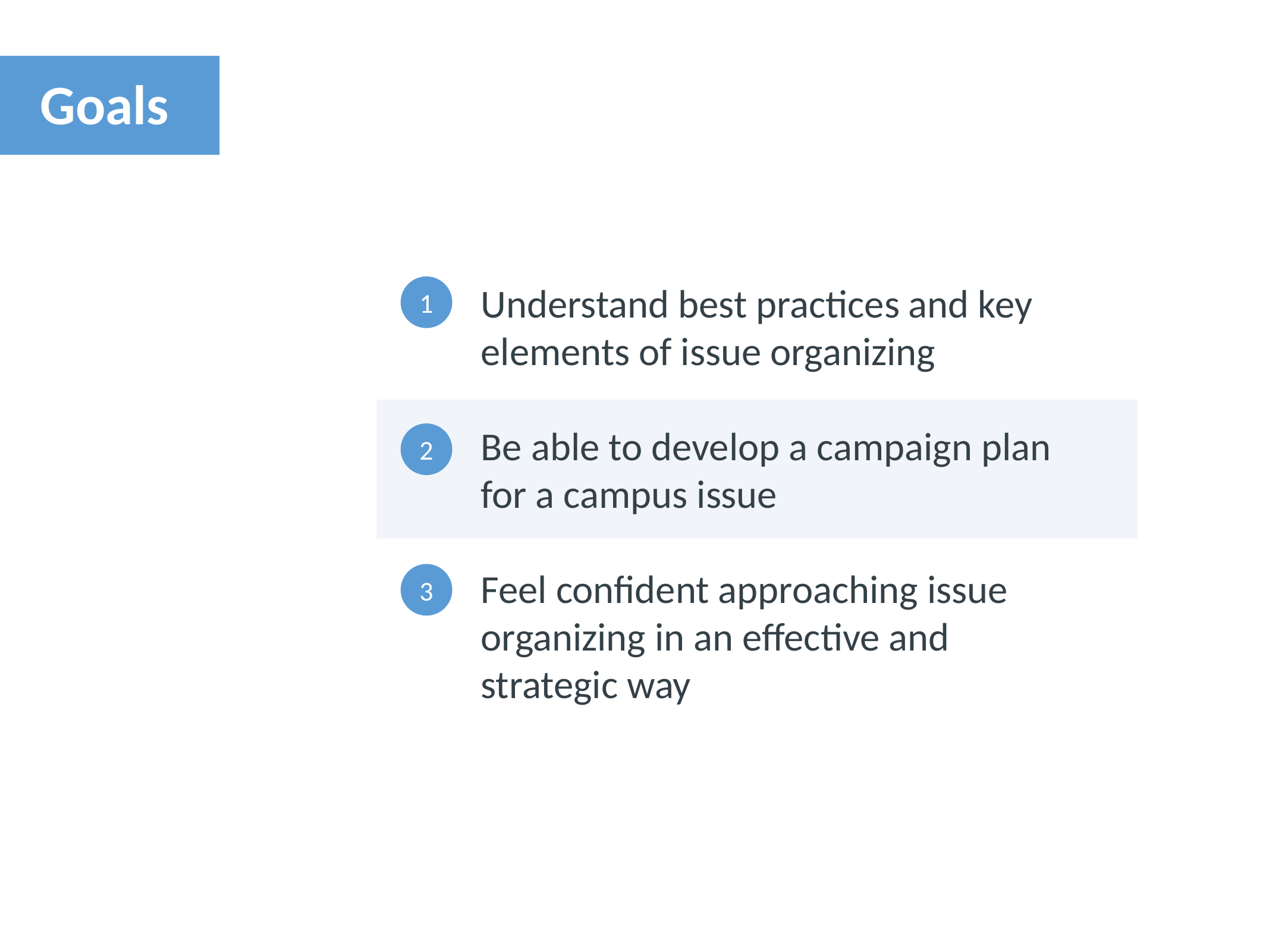

Goals
Understand best practices and key elements of issue organizing

Be able to develop a campaign plan for a campus issue

Feel confident approaching issue organizing in an effective and strategic way
1

2
3